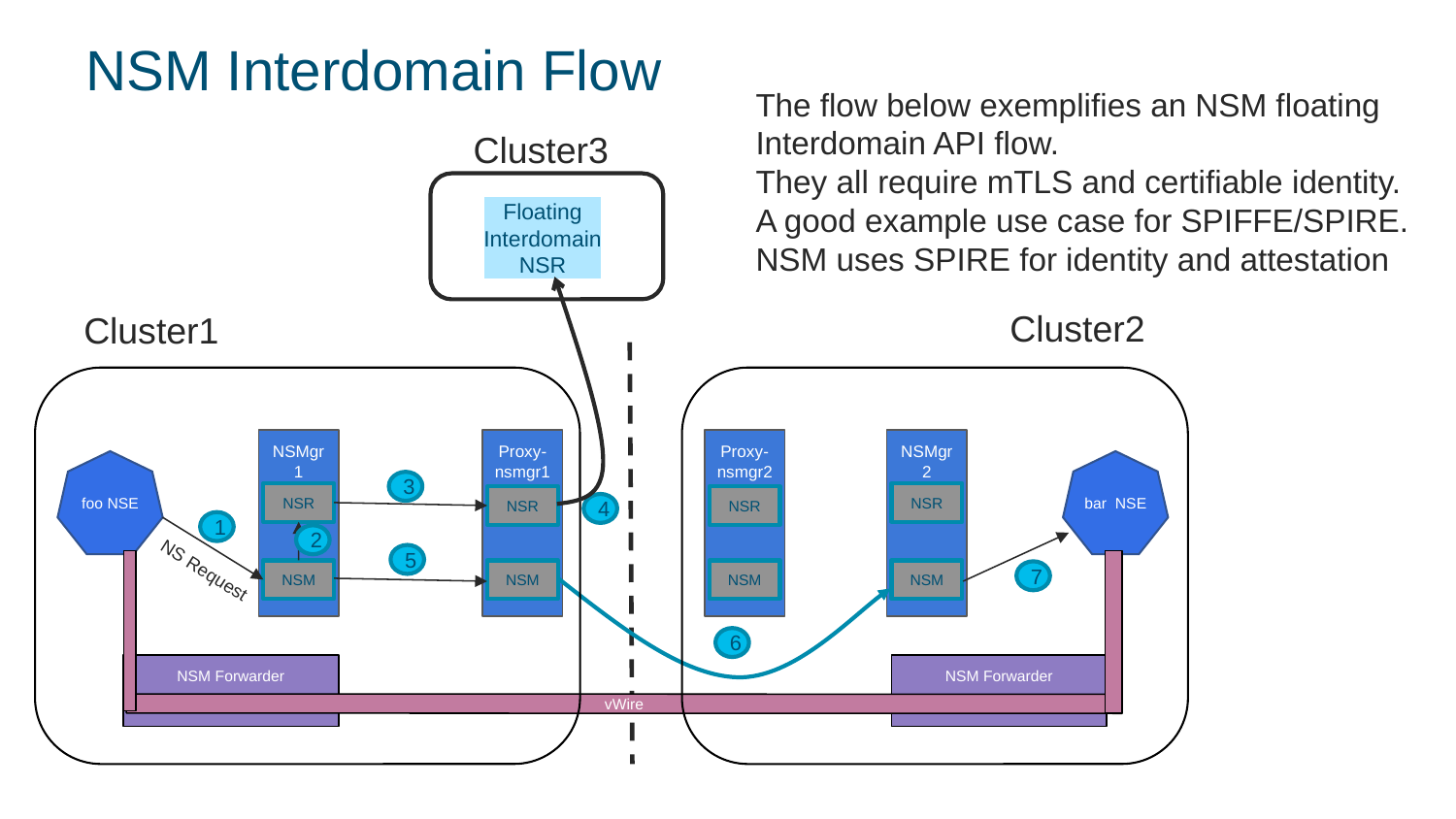

NSM Interdomain Flow
The flow below exemplifies an NSM floating
Interdomain API flow.
They all require mTLS and certifiable identity.
A good example use case for SPIFFE/SPIRE.
NSM uses SPIRE for identity and attestation
Cluster3

Floating Interdomain NSR

Cluster2
Cluster1

NSMgr1
Proxy-nsmgr1
Proxy-nsmgr2
NSMgr2
foo NSE
bar  NSE
3
NSR
NSR
NSR
NSR
4
1
2
5
NS Request
NSM
NSM
NSM
NSM
7

6
NSM Forwarder
NSM Forwarder
vWire